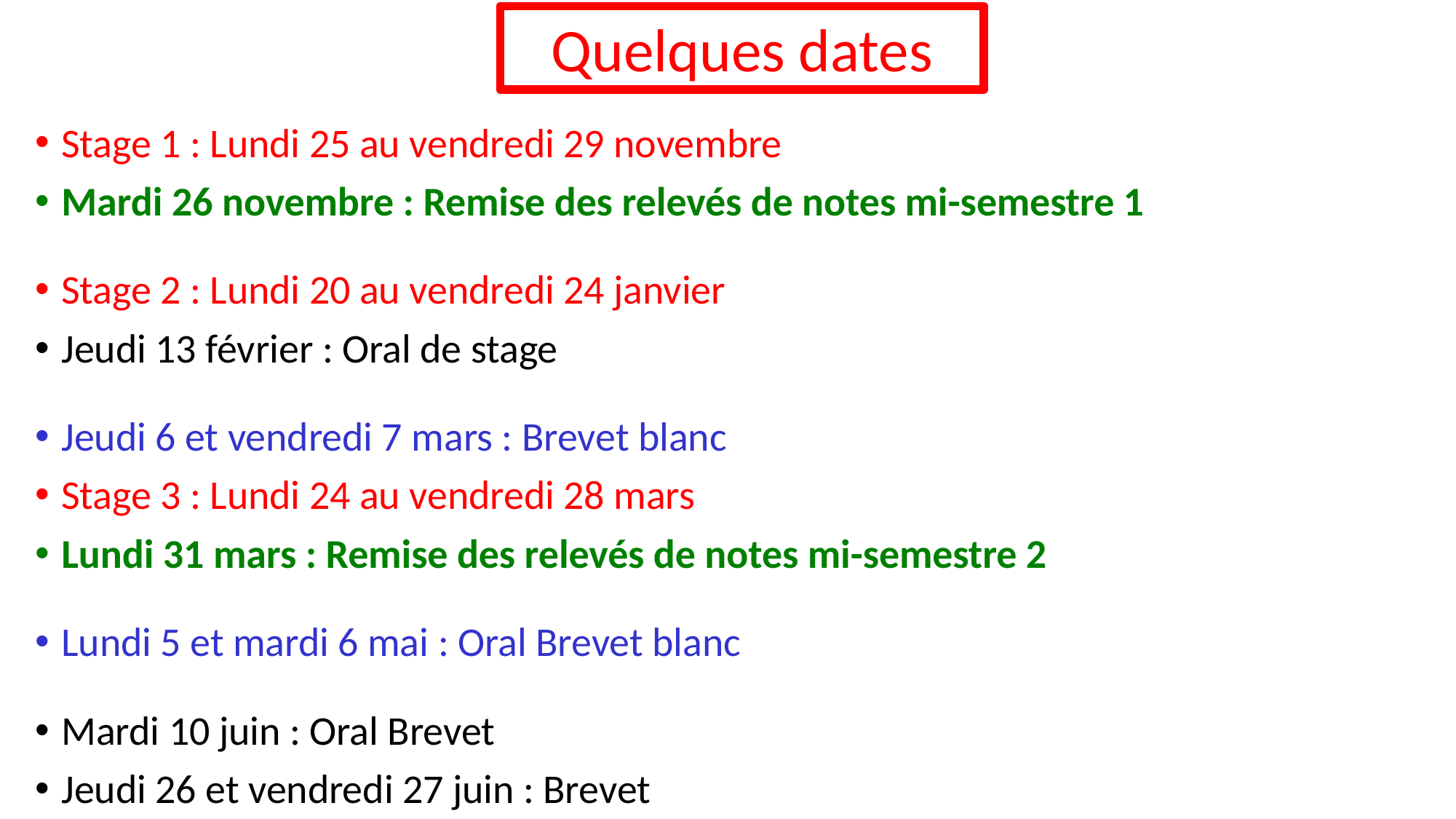

Quelques dates
Stage 1 : Lundi 25 au vendredi 29 novembre
Mardi 26 novembre : Remise des relevés de notes mi-semestre 1

Stage 2 : Lundi 20 au vendredi 24 janvier
Jeudi 13 février : Oral de stage

Jeudi 6 et vendredi 7 mars : Brevet blanc
Stage 3 : Lundi 24 au vendredi 28 mars
Lundi 31 mars : Remise des relevés de notes mi-semestre 2

Lundi 5 et mardi 6 mai : Oral Brevet blanc

Mardi 10 juin : Oral Brevet
Jeudi 26 et vendredi 27 juin : Brevet